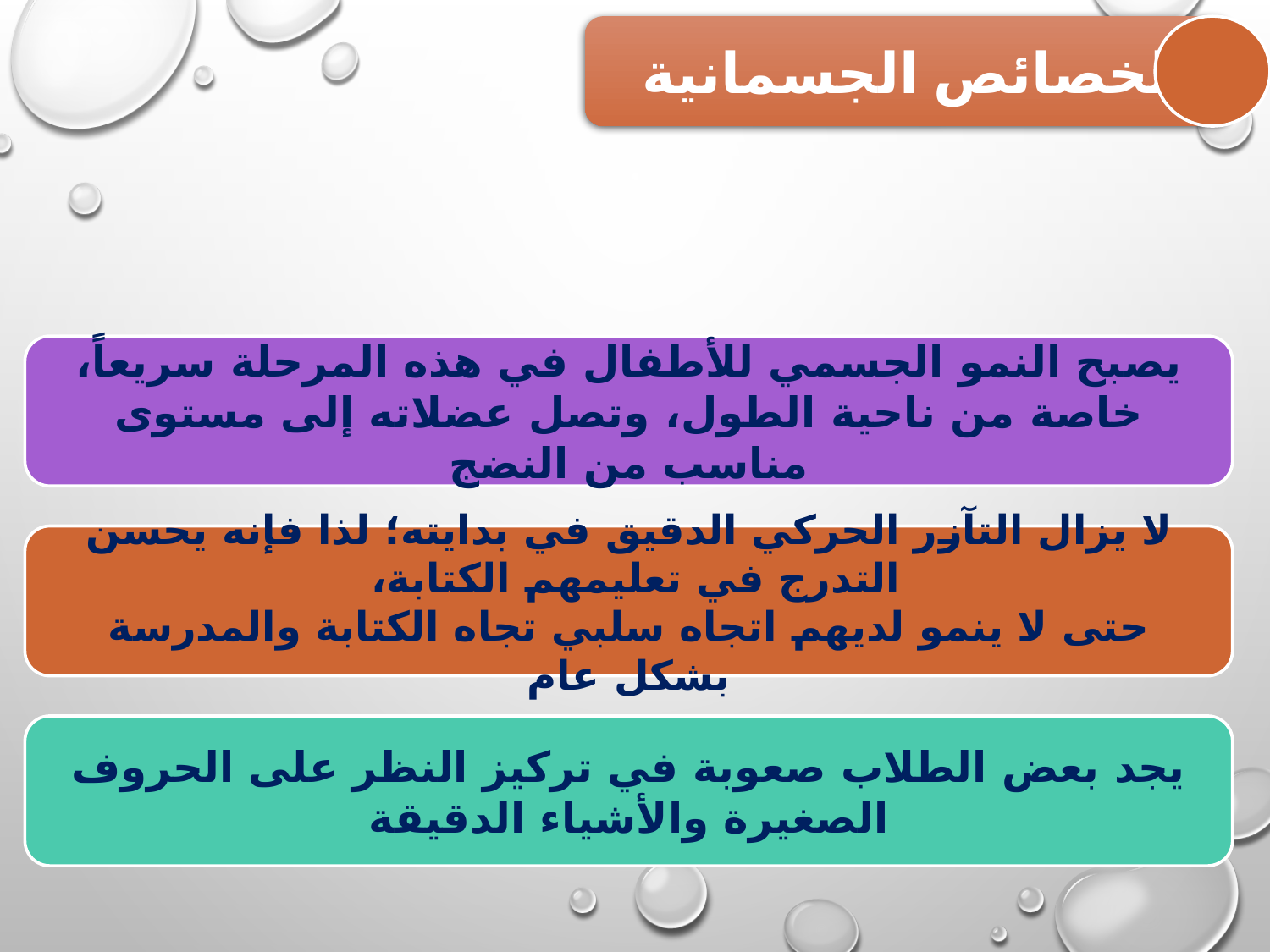

الخصائص الجسمانية

يصبح النمو الجسمي للأطفال في هذه المرحلة سريعاً، خاصة من ناحية الطول، وتصل عضلاته إلى مستوى مناسب من النضج
لا يزال التآزر الحركي الدقيق في بدايته؛ لذا فإنه يحسن التدرج في تعليمهم الكتابة،
حتى لا ينمو لديهم اتجاه سلبي تجاه الكتابة والمدرسة بشكل عام
يجد بعض الطلاب صعوبة في تركيز النظر على الحروف الصغيرة والأشياء الدقيقة